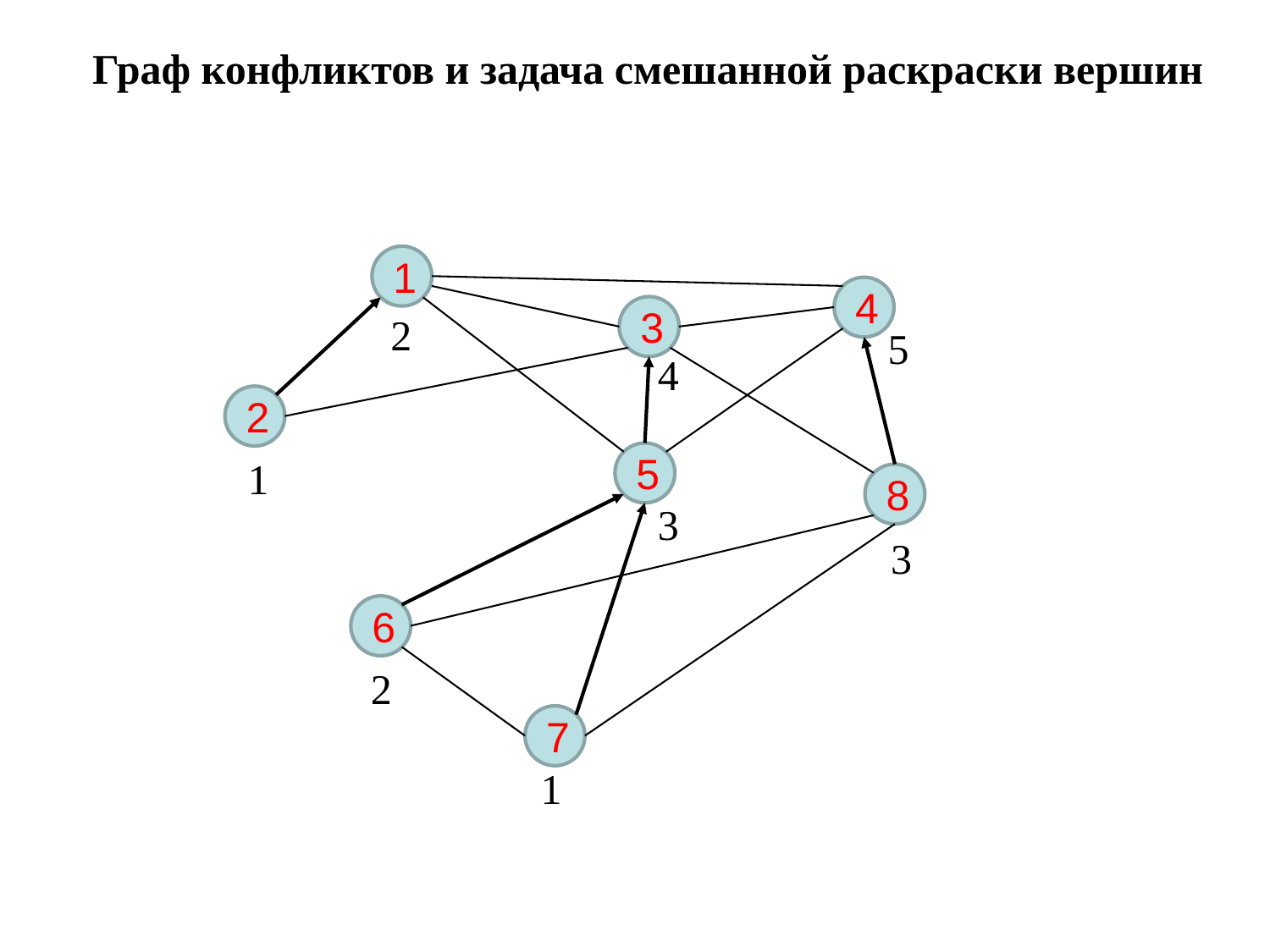

Граф конфликтов и задача смешанной раскраски вершин
1
4
3
2
5
4
2
5
1
8
3
3
6
2
7
1